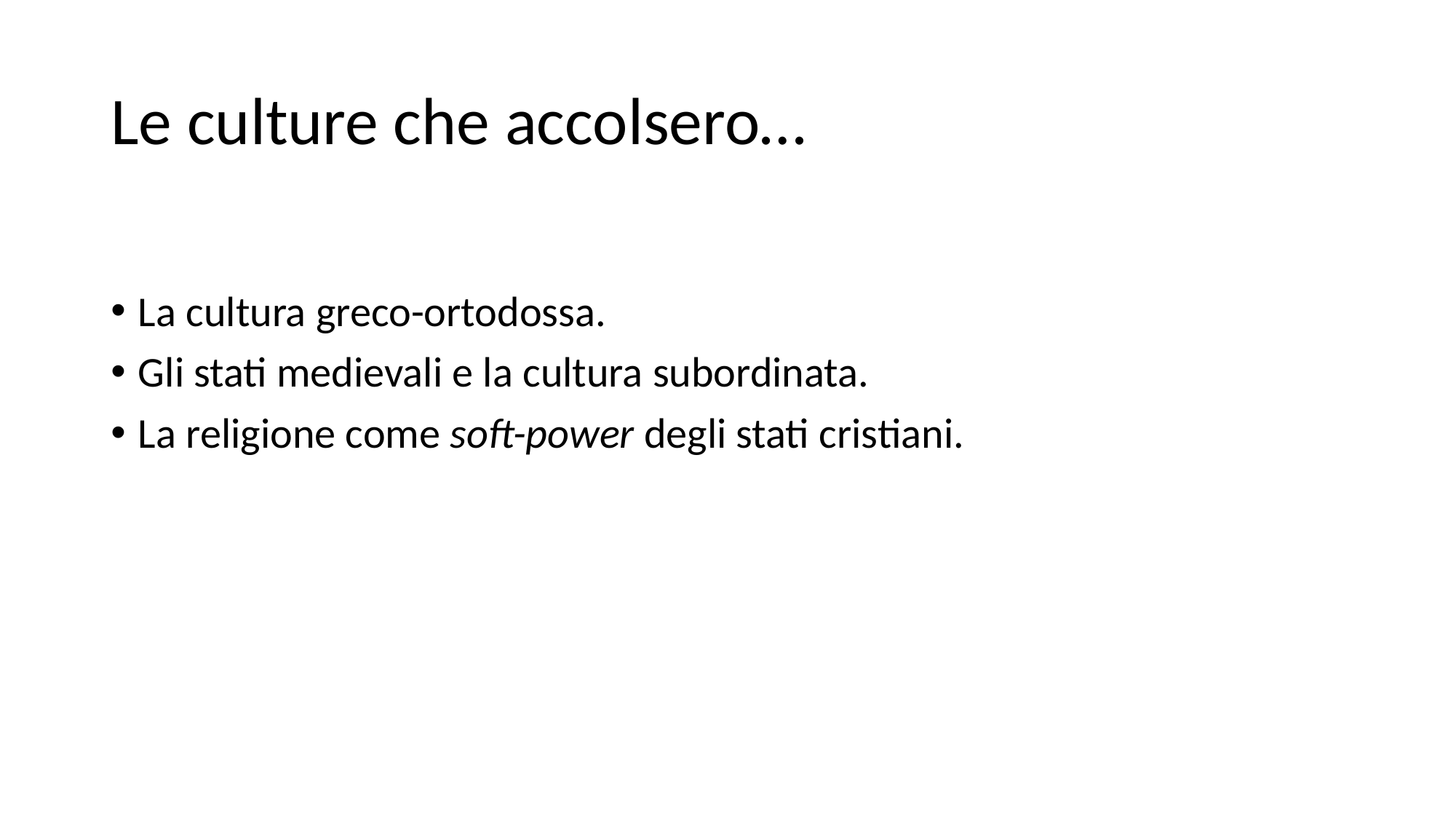

# Le culture che accolsero…

La cultura greco-ortodossa.
Gli stati medievali e la cultura subordinata.
La religione come soft-power degli stati cristiani.